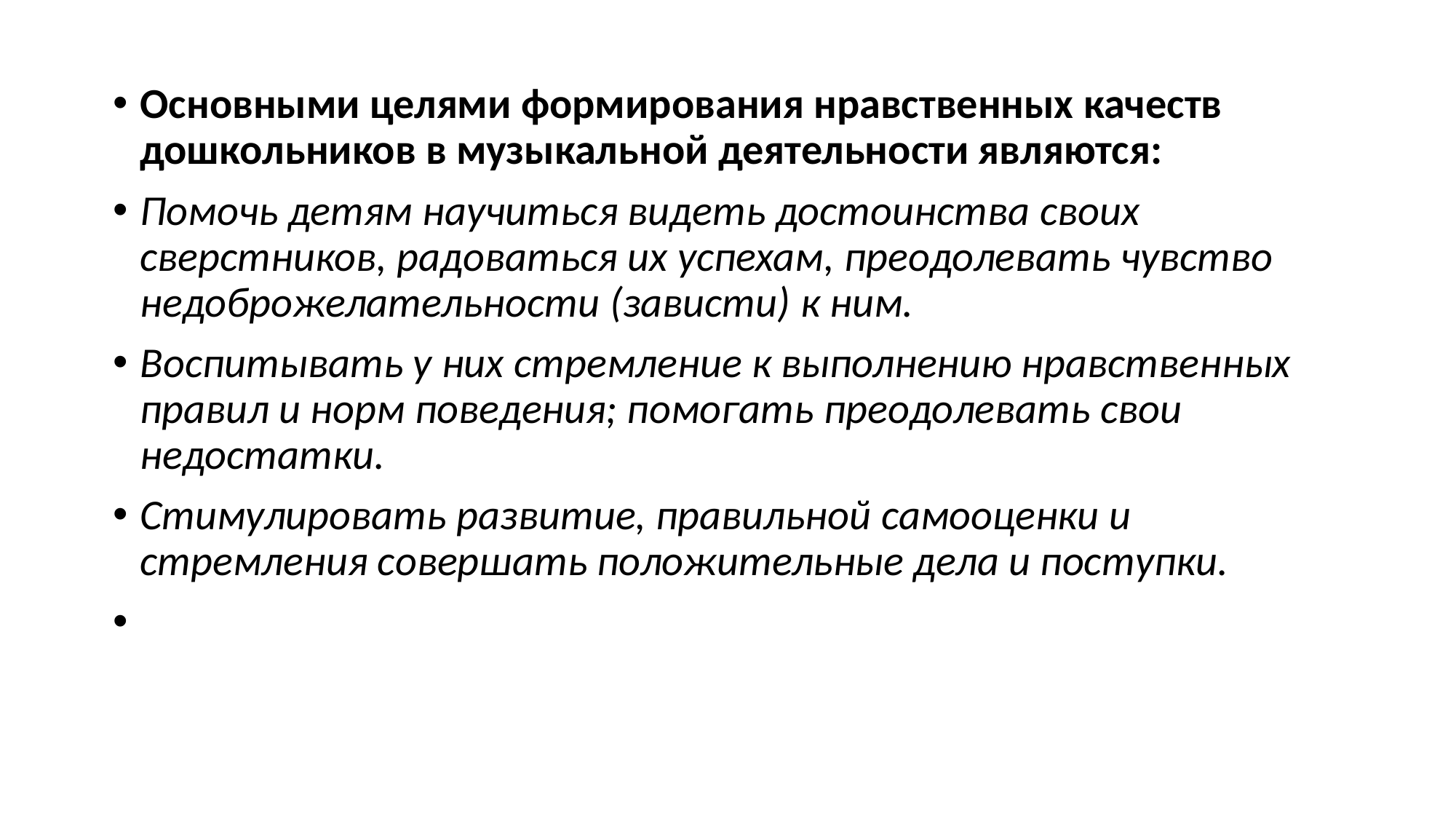

#
Основными целями формирования нравственных качеств дошкольников в музыкальной деятельности являются:
Помочь детям научиться видеть достоинства своих сверстников, радоваться их успехам, преодолевать чувство недоброжелательности (зависти) к ним.
Воспитывать у них стремление к выполнению нравственных правил и норм поведения; помогать преодолевать свои недостатки.
Стимулировать развитие, правильной самооценки и стремления совершать положительные дела и поступки.